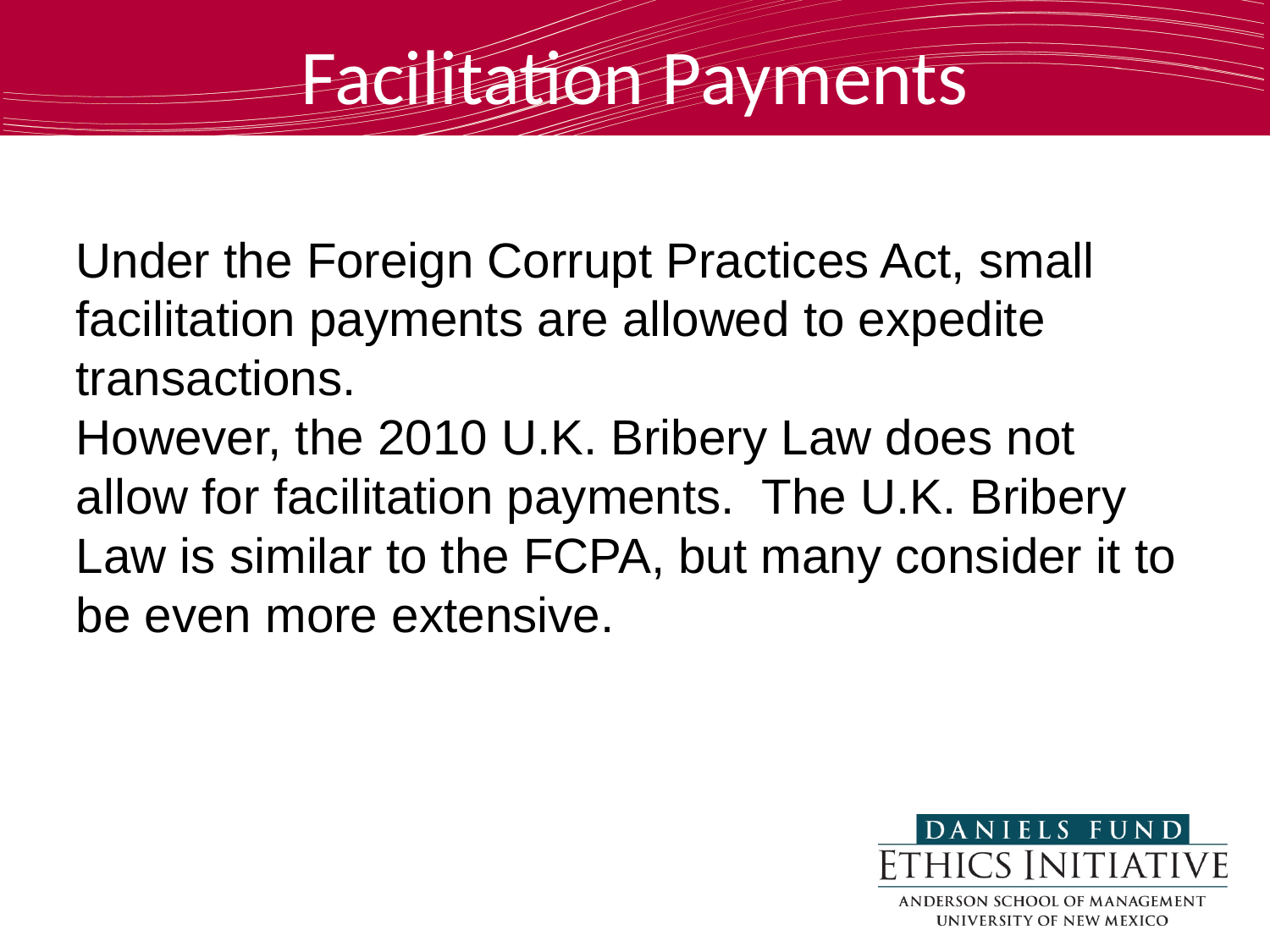

Facilitation Payments
Under the Foreign Corrupt Practices Act, small facilitation payments are allowed to expedite transactions.
However, the 2010 U.K. Bribery Law does not allow for facilitation payments.  The U.K. Bribery Law is similar to the FCPA, but many consider it to be even more extensive.